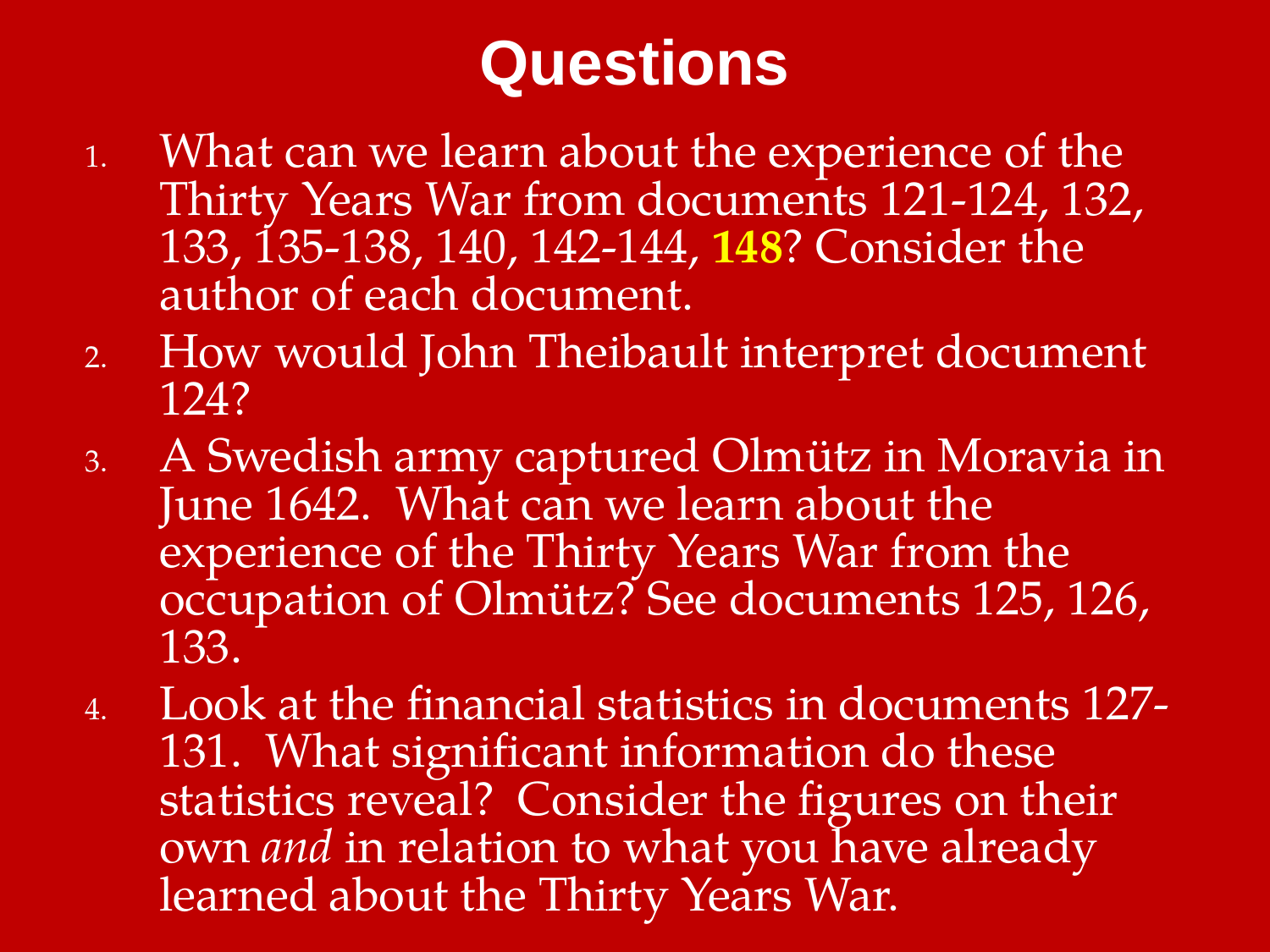

# Questions
What can we learn about the experience of the Thirty Years War from documents 121-124, 132, 133, 135-138, 140, 142-144, 148? Consider the author of each document.
How would John Theibault interpret document 124?
A Swedish army captured Olmütz in Moravia in June 1642.  What can we learn about the experience of the Thirty Years War from the occupation of Olmütz? See documents 125, 126, 133.
Look at the financial statistics in documents 127-131.  What significant information do these statistics reveal?  Consider the figures on their own and in relation to what you have already learned about the Thirty Years War.